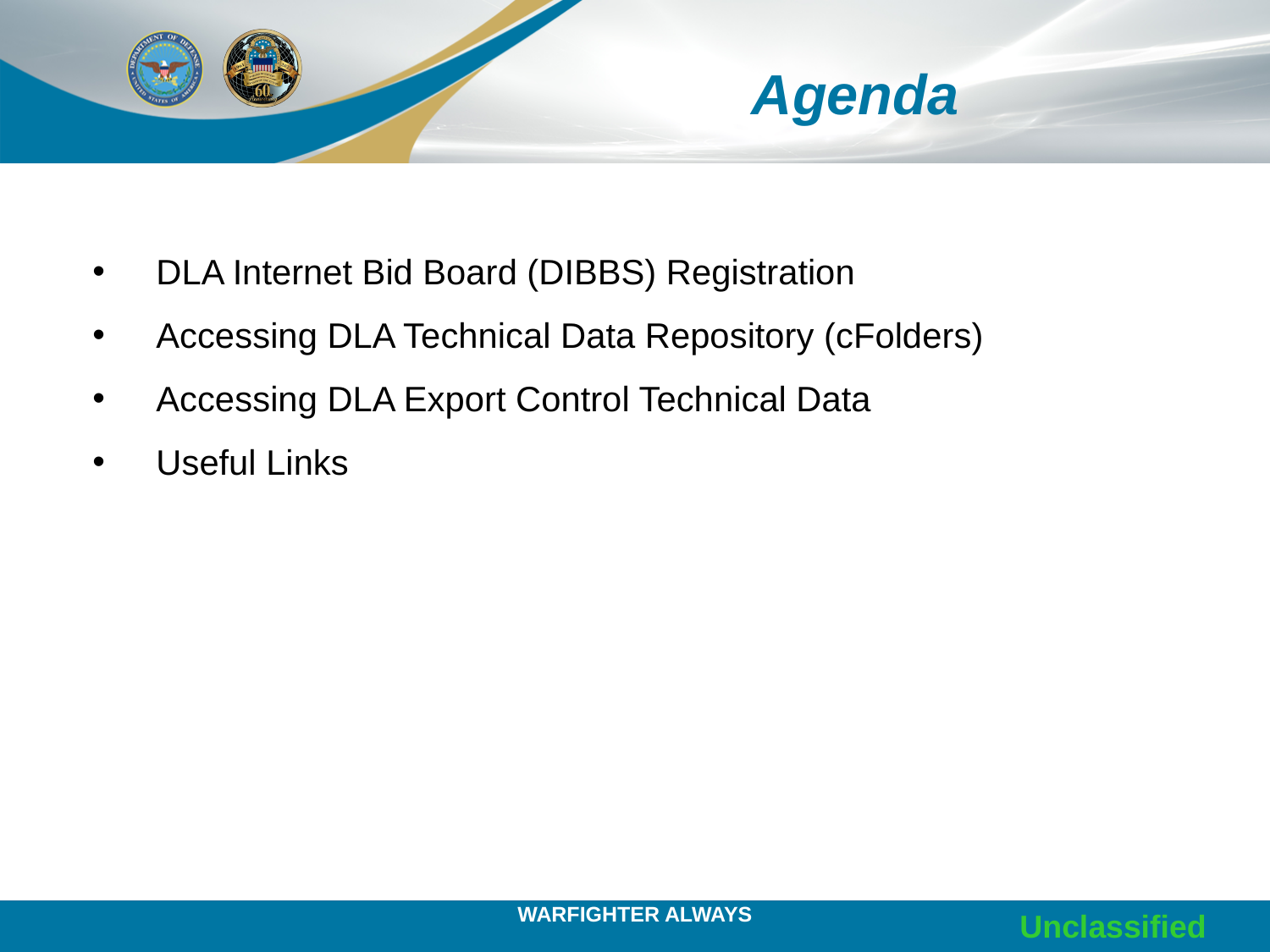

Agenda
DLA Internet Bid Board (DIBBS) Registration
Accessing DLA Technical Data Repository (cFolders)
Accessing DLA Export Control Technical Data
Useful Links
Unclassified